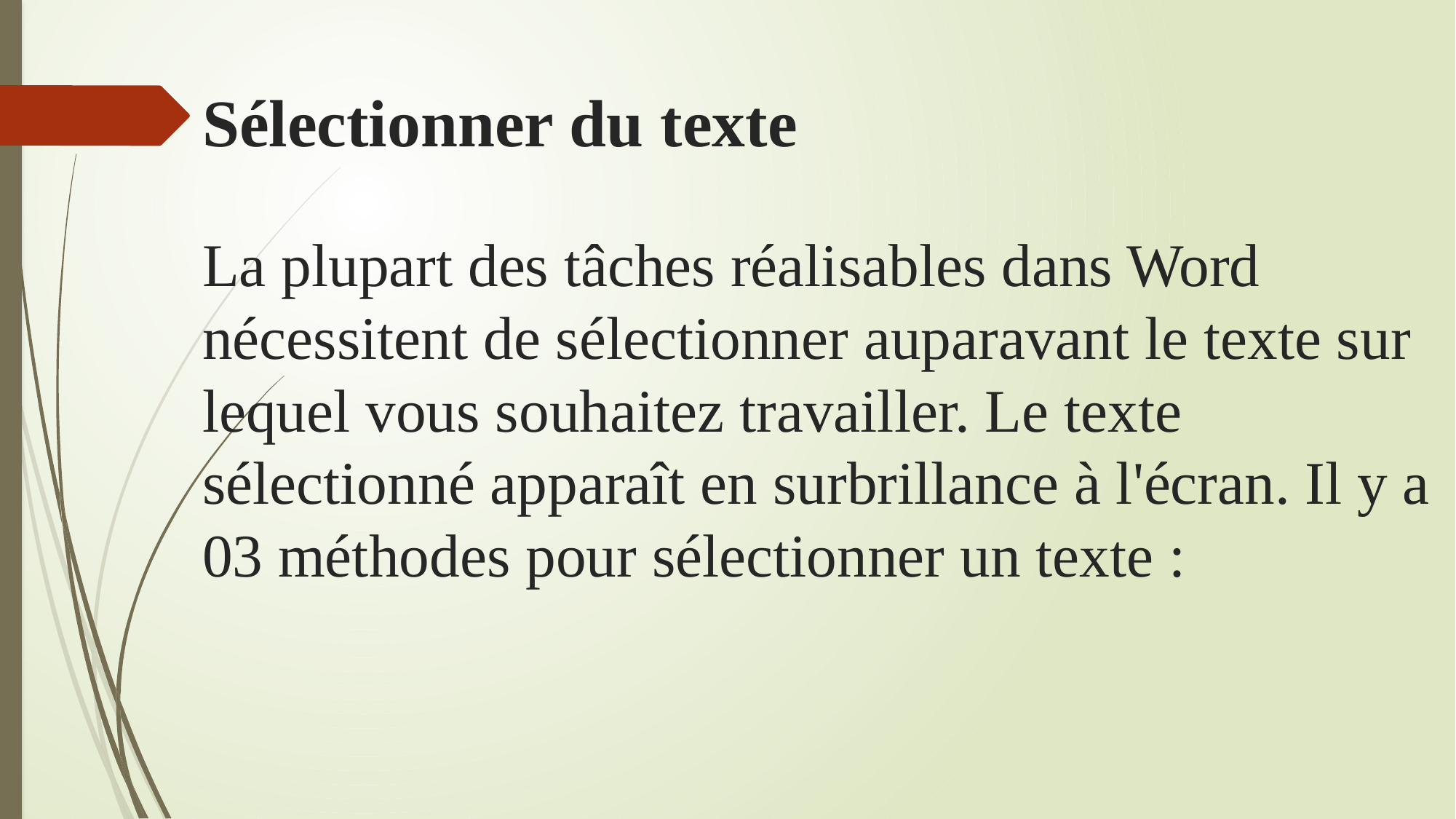

# Sélectionner du texte La plupart des tâches réalisables dans Word nécessitent de sélectionner auparavant le texte sur lequel vous souhaitez travailler. Le texte sélectionné apparaît en surbrillance à l'écran. Il y a 03 méthodes pour sélectionner un texte :